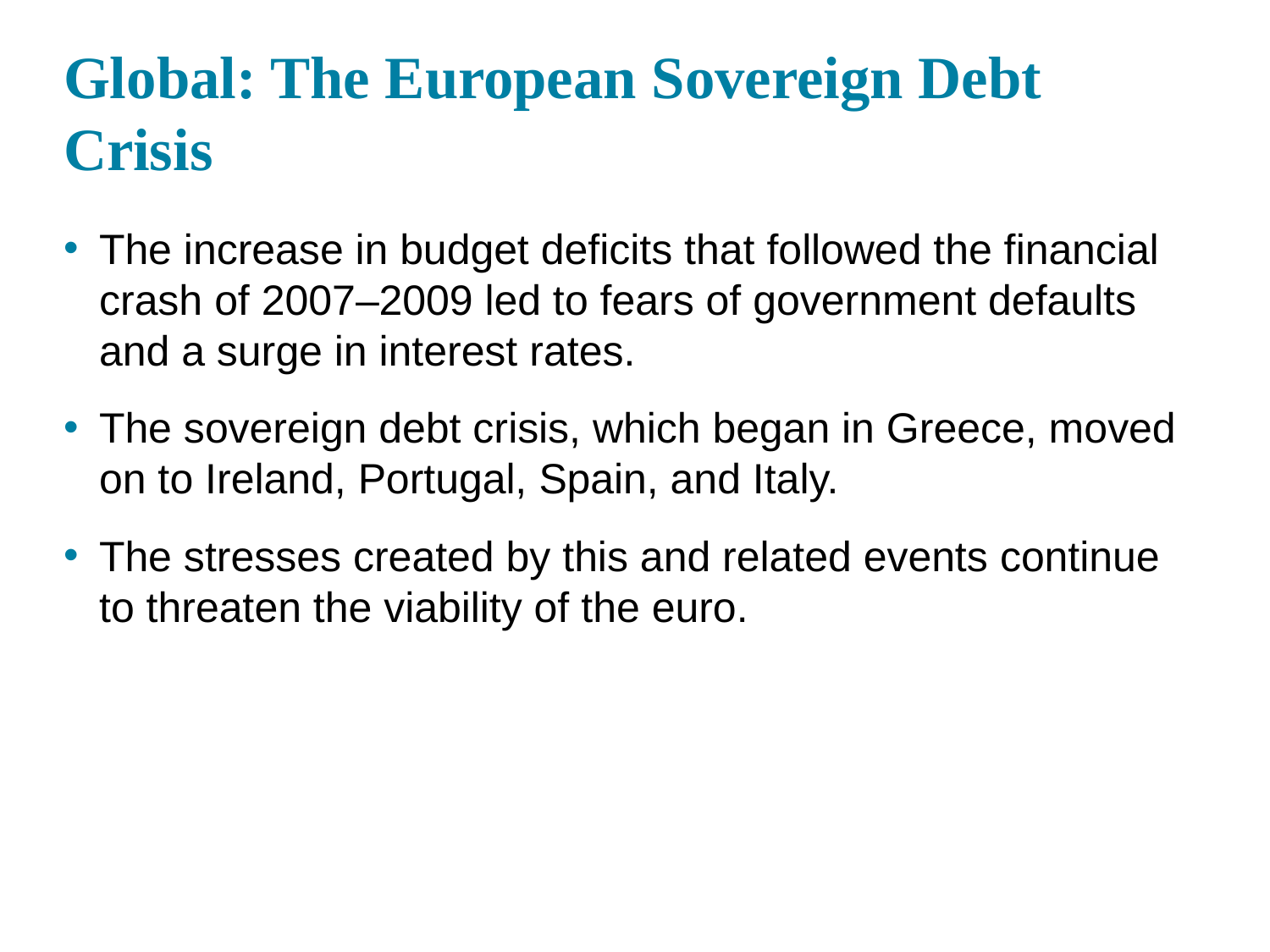

# Global: The European Sovereign Debt Crisis
The increase in budget deficits that followed the financial crash of 2007–2009 led to fears of government defaults and a surge in interest rates.
The sovereign debt crisis, which began in Greece, moved on to Ireland, Portugal, Spain, and Italy.
The stresses created by this and related events continue to threaten the viability of the euro.